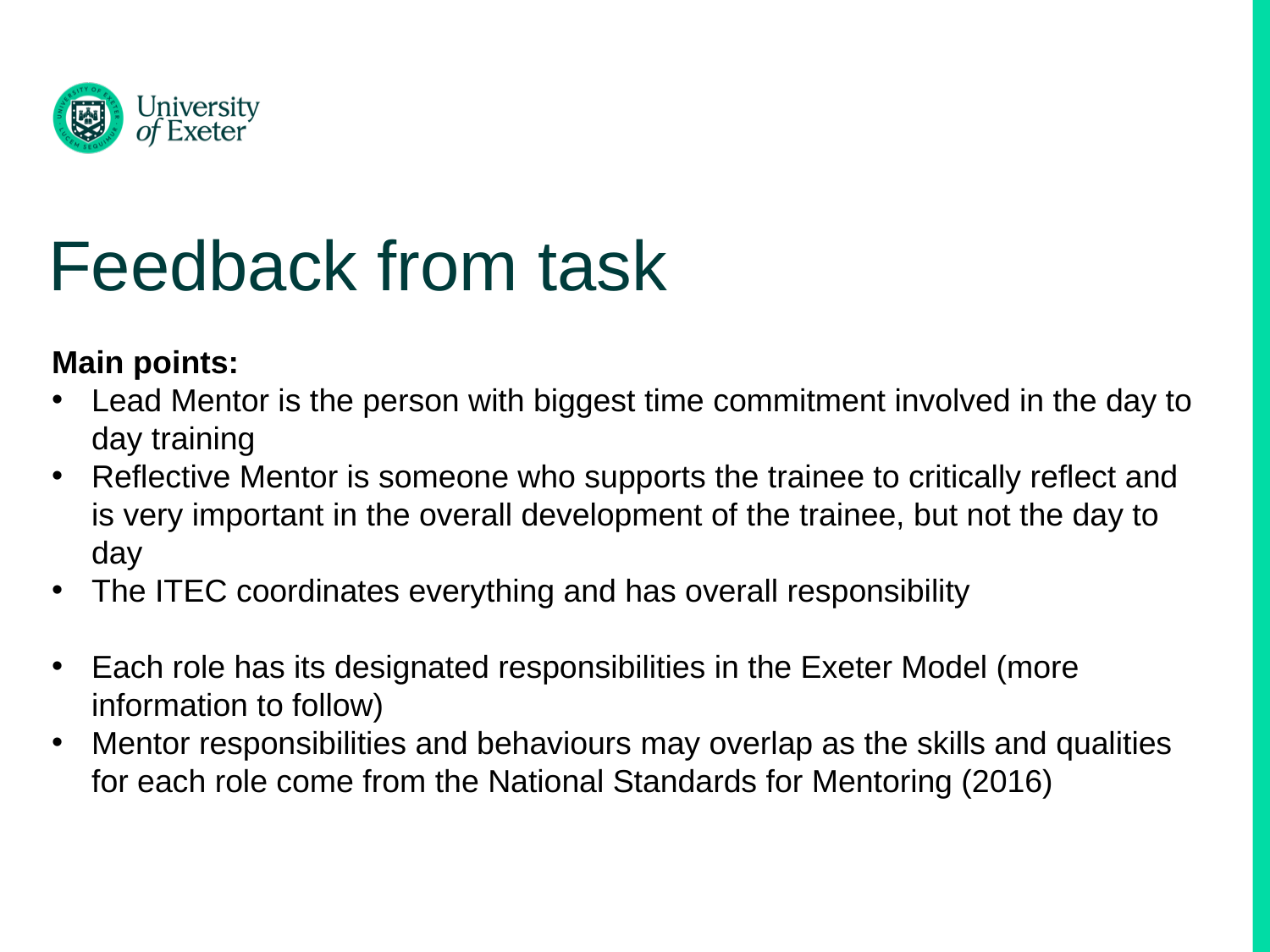

# Feedback from task
Main points:
Lead Mentor is the person with biggest time commitment involved in the day to day training
Reflective Mentor is someone who supports the trainee to critically reflect and is very important in the overall development of the trainee, but not the day to day
The ITEC coordinates everything and has overall responsibility

Each role has its designated responsibilities in the Exeter Model (more information to follow)
Mentor responsibilities and behaviours may overlap as the skills and qualities for each role come from the National Standards for Mentoring (2016)